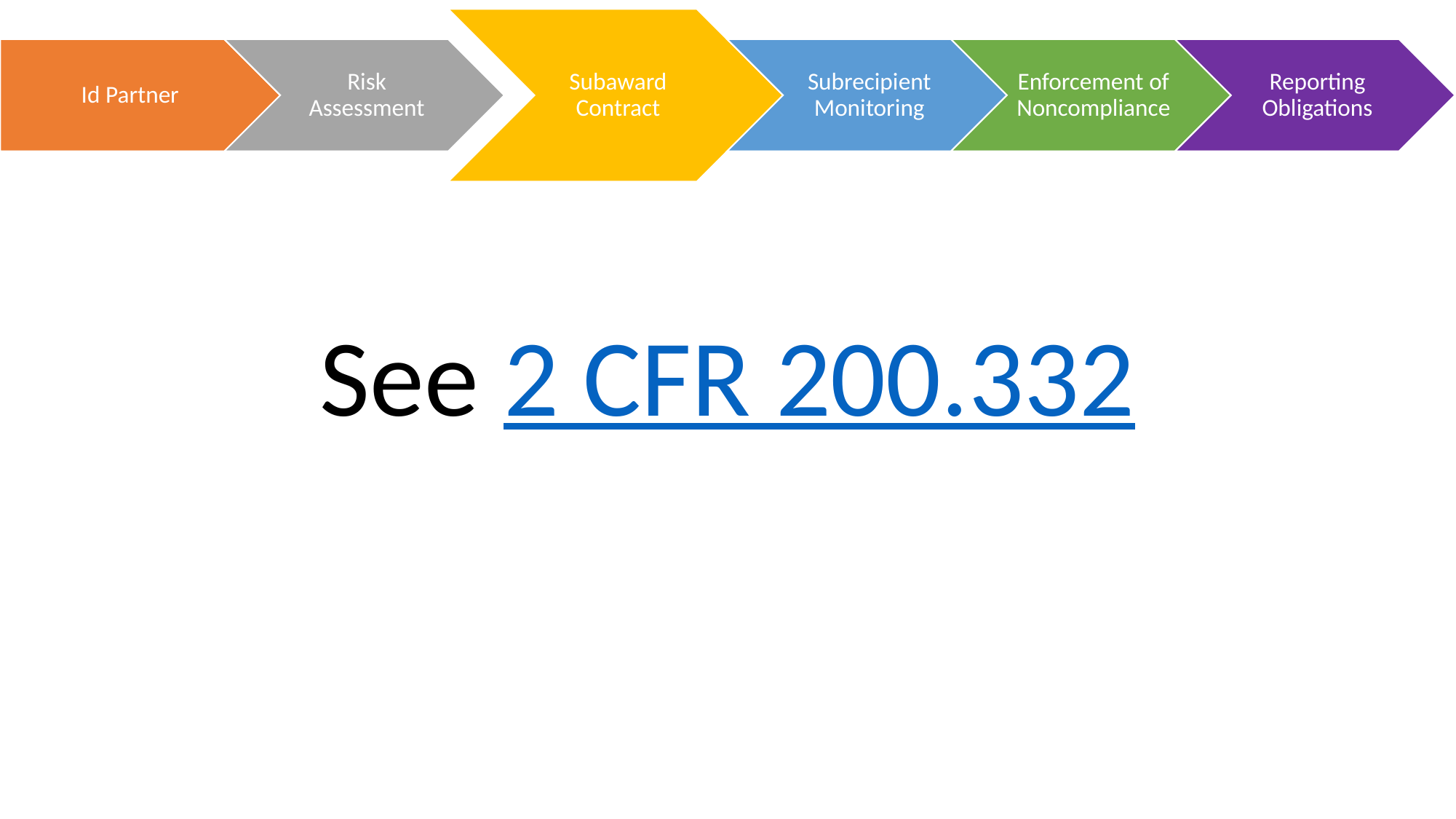

Id Partner
Risk Assessment
Subaward Contract
Subrecipient Monitoring
Enforcement of Noncompliance
Reporting Obligations
See 2 CFR 200.332